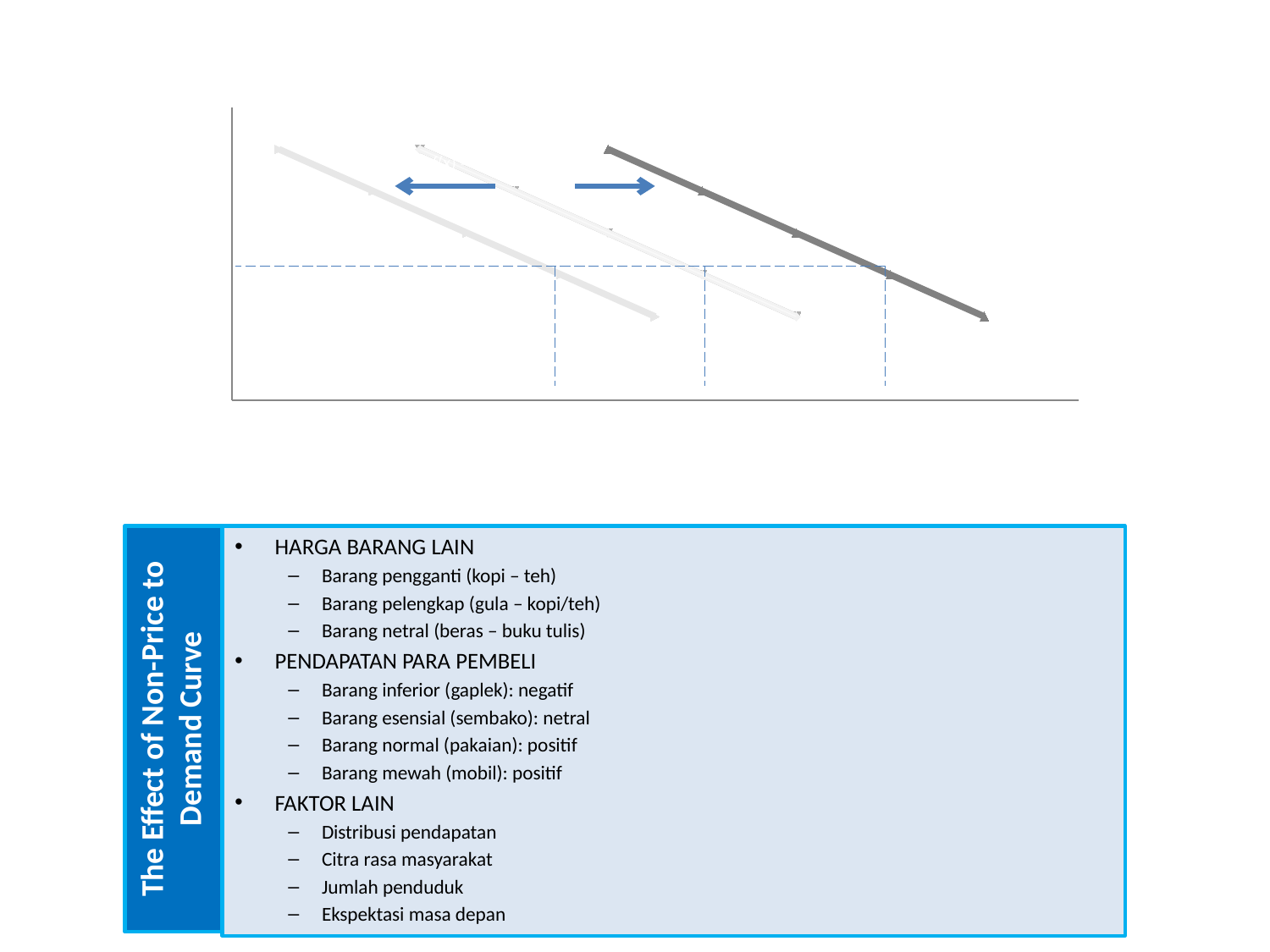

### Chart: Shifting of Demand Curve

| Category |  |  |  |  |
|---|---|---|---|---|
D1
D0
D2
The Effect of Non-Price to Demand Curve
HARGA BARANG LAIN
Barang pengganti (kopi – teh)
Barang pelengkap (gula – kopi/teh)
Barang netral (beras – buku tulis)
PENDAPATAN PARA PEMBELI
Barang inferior (gaplek): negatif
Barang esensial (sembako): netral
Barang normal (pakaian): positif
Barang mewah (mobil): positif
FAKTOR LAIN
Distribusi pendapatan
Citra rasa masyarakat
Jumlah penduduk
Ekspektasi masa depan